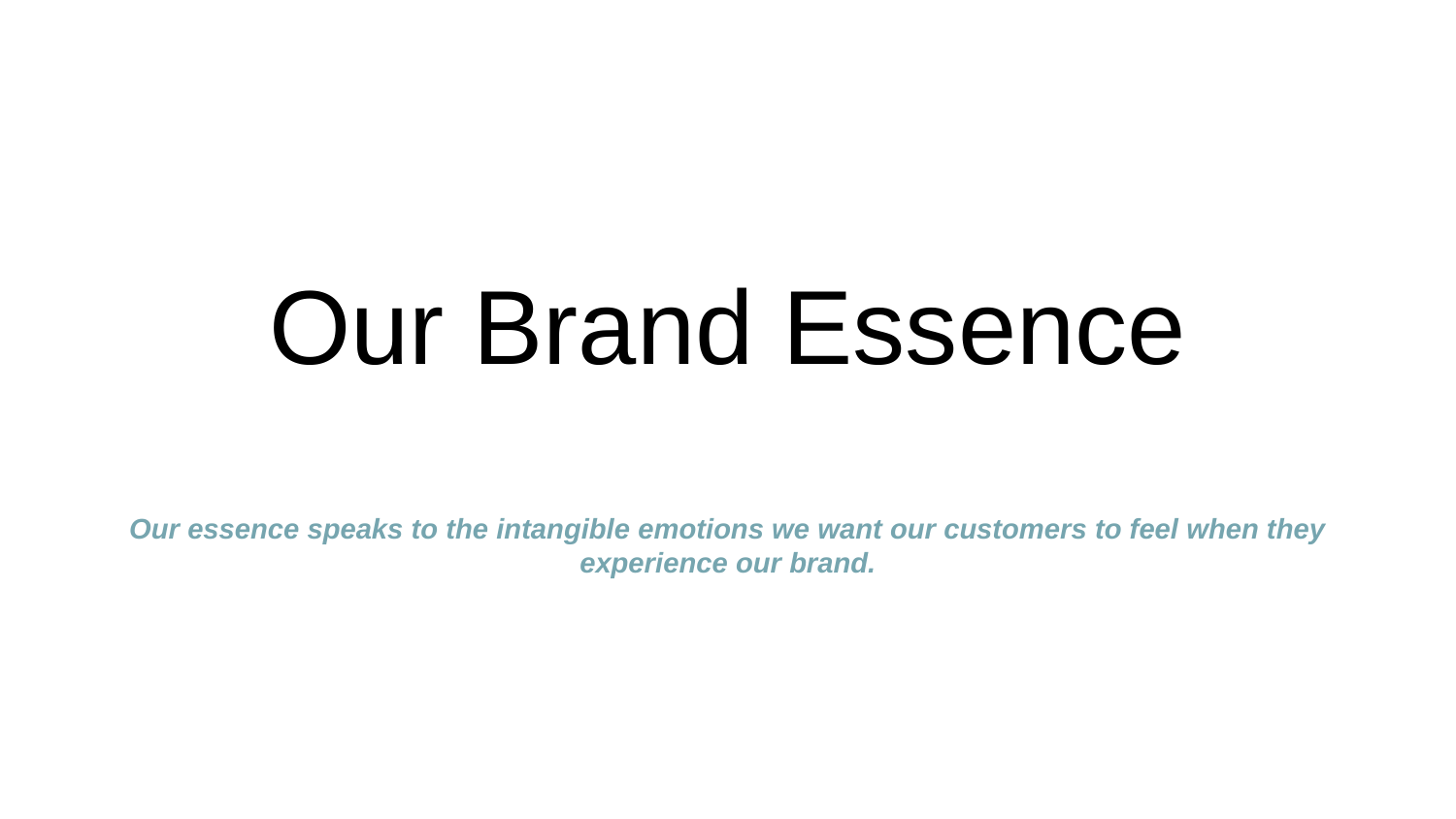

# Our Brand Essence

Our essence speaks to the intangible emotions we want our customers to feel when they experience our brand.